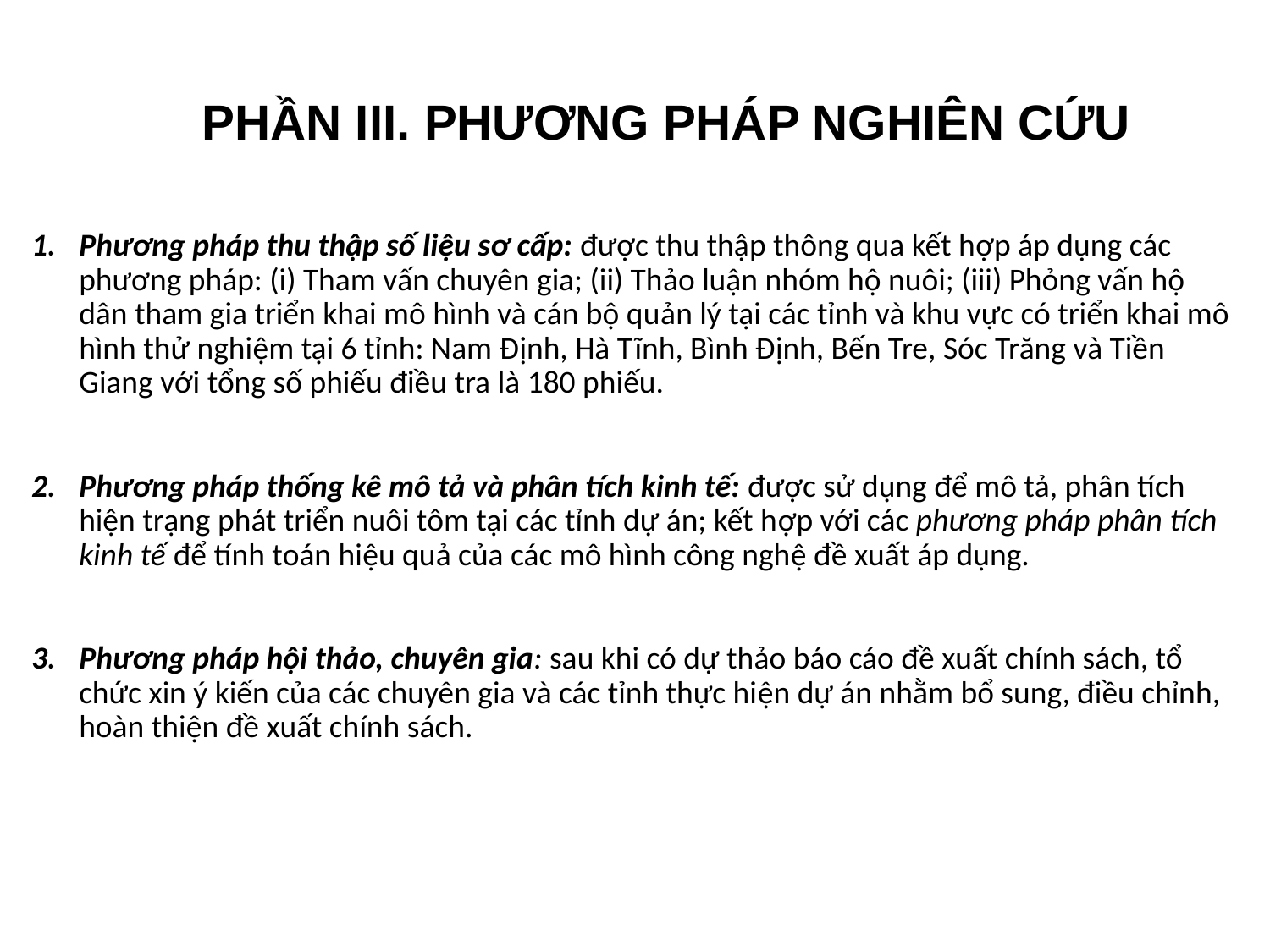

PHẦN III. PHƯƠNG PHÁP NGHIÊN CỨU
Phương pháp thu thập số liệu sơ cấp: được thu thập thông qua kết hợp áp dụng các phương pháp: (i) Tham vấn chuyên gia; (ii) Thảo luận nhóm hộ nuôi; (iii) Phỏng vấn hộ dân tham gia triển khai mô hình và cán bộ quản lý tại các tỉnh và khu vực có triển khai mô hình thử nghiệm tại 6 tỉnh: Nam Định, Hà Tĩnh, Bình Định, Bến Tre, Sóc Trăng và Tiền Giang với tổng số phiếu điều tra là 180 phiếu.

Phương pháp thống kê mô tả và phân tích kinh tế: được sử dụng để mô tả, phân tích hiện trạng phát triển nuôi tôm tại các tỉnh dự án; kết hợp với các phương pháp phân tích kinh tế để tính toán hiệu quả của các mô hình công nghệ đề xuất áp dụng.

Phương pháp hội thảo, chuyên gia: sau khi có dự thảo báo cáo đề xuất chính sách, tổ chức xin ý kiến của các chuyên gia và các tỉnh thực hiện dự án nhằm bổ sung, điều chỉnh, hoàn thiện đề xuất chính sách.